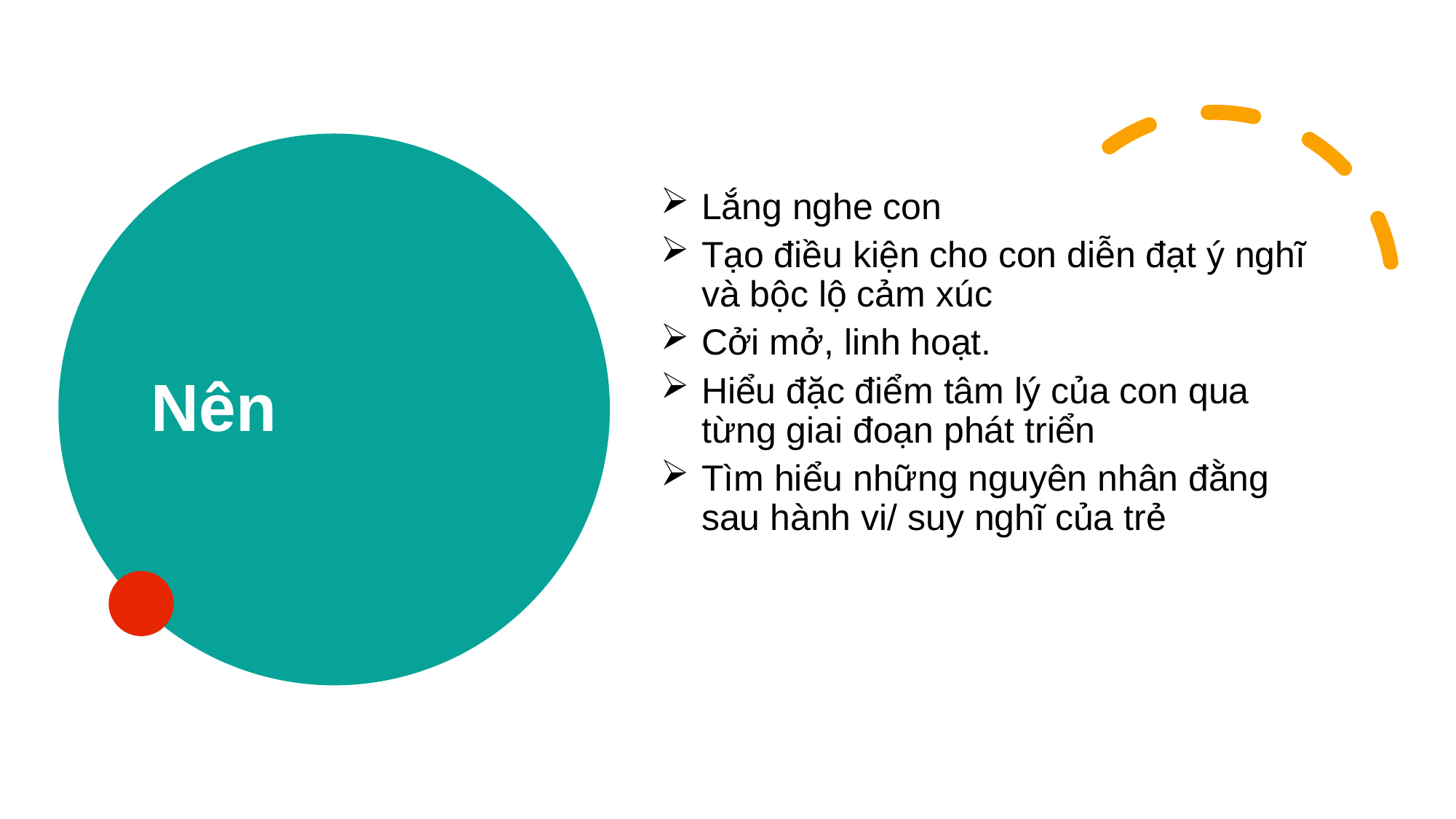

# Nên
Lắng nghe con
Tạo điều kiện cho con diễn đạt ý nghĩ và bộc lộ cảm xúc
Cởi mở, linh hoạt.
Hiểu đặc điểm tâm lý của con qua từng giai đoạn phát triển
Tìm hiểu những nguyên nhân đằng sau hành vi/ suy nghĩ của trẻ